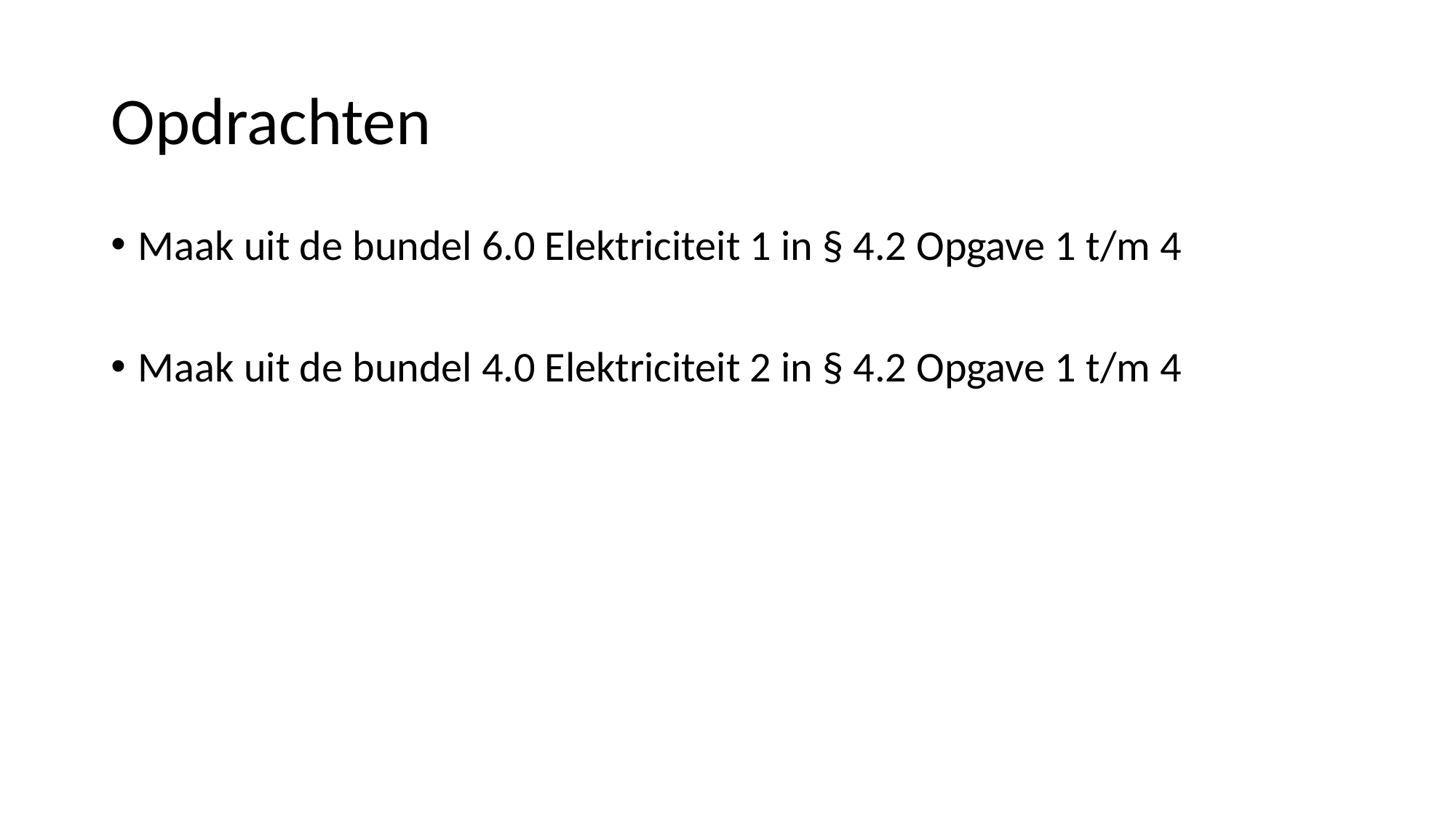

# Opdrachten
Maak uit de bundel 6.0 Elektriciteit 1 in § 4.2 Opgave 1 t/m 4

Maak uit de bundel 4.0 Elektriciteit 2 in § 4.2 Opgave 1 t/m 4